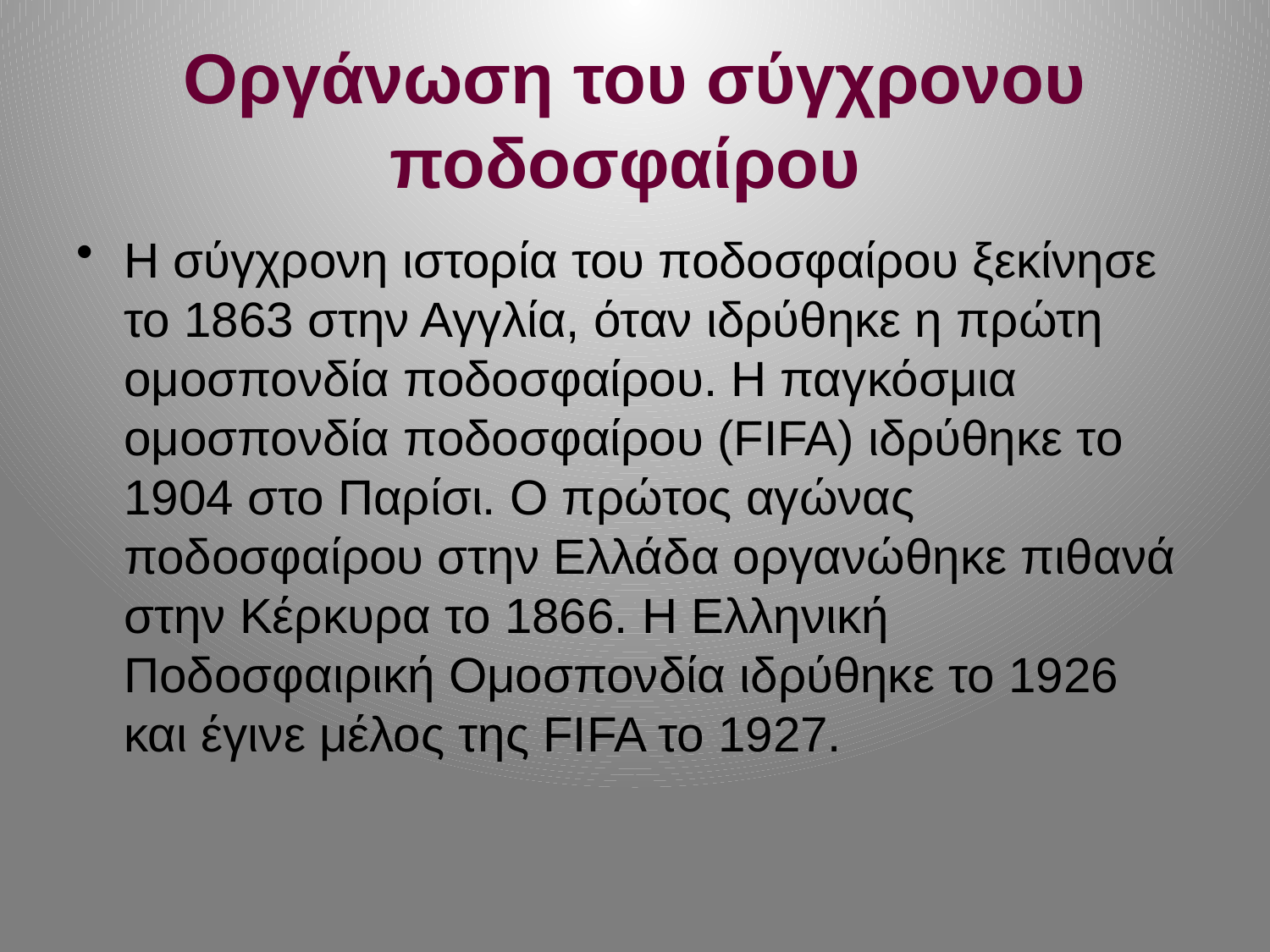

# Οργάνωση του σύγχρονου ποδοσφαίρου
Η σύγχρονη ιστορία του ποδοσφαίρου ξεκίνησε το 1863 στην Αγγλία, όταν ιδρύθηκε η πρώτη ομοσπονδία ποδοσφαίρου. Η παγκόσμια ομοσπονδία ποδοσφαίρου (FIFA) ιδρύθηκε το 1904 στο Παρίσι. O πρώτος αγώνας ποδοσφαίρου στην Ελλάδα οργανώθηκε πιθανά στην Κέρκυρα το 1866. Η Ελληνική Ποδοσφαιρική Ομοσπονδία ιδρύθηκε το 1926 και έγινε μέλος της FIFA το 1927.